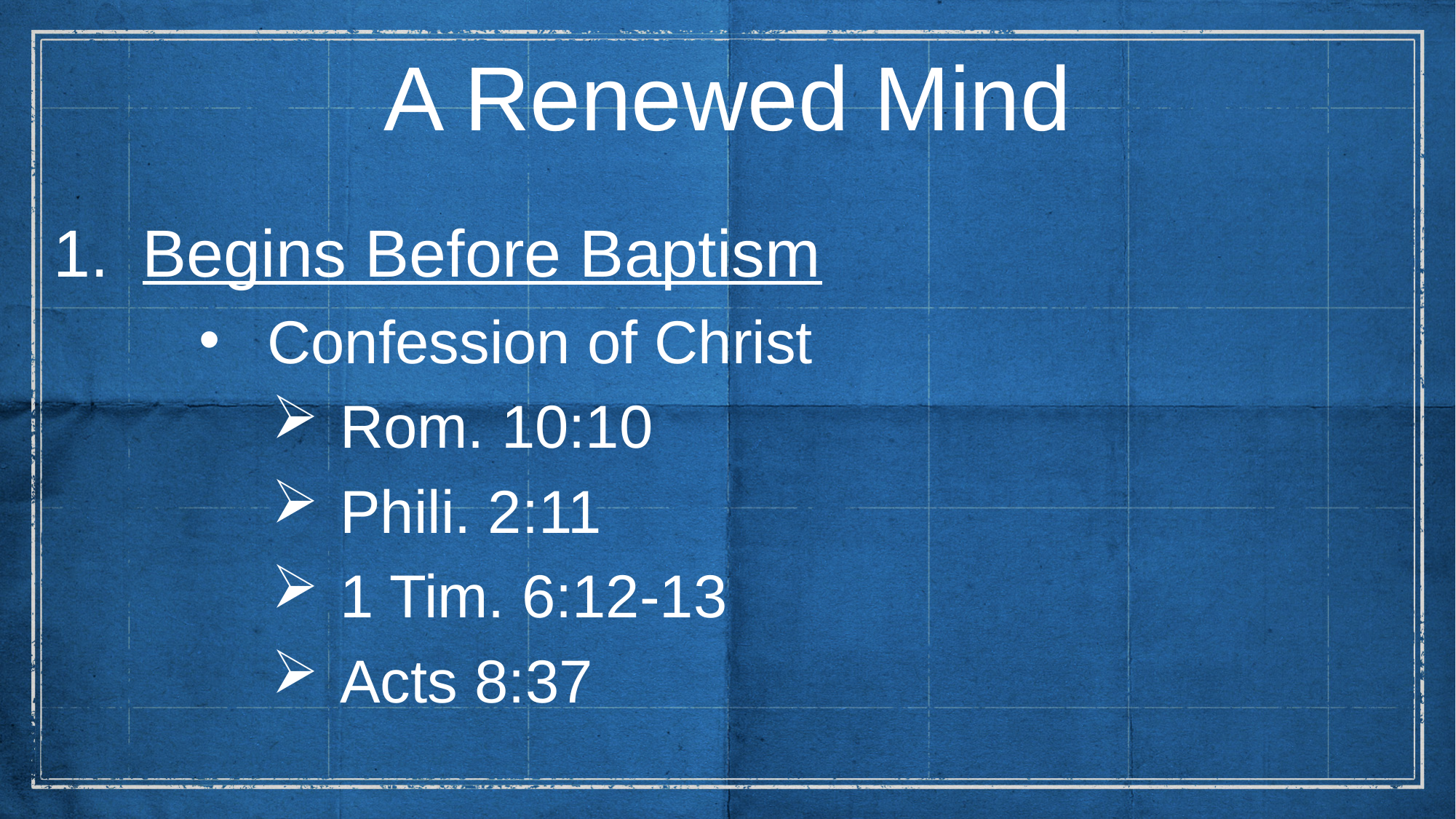

A Renewed Mind
Begins Before Baptism
Confession of Christ
Rom. 10:10
Phili. 2:11
1 Tim. 6:12-13
Acts 8:37